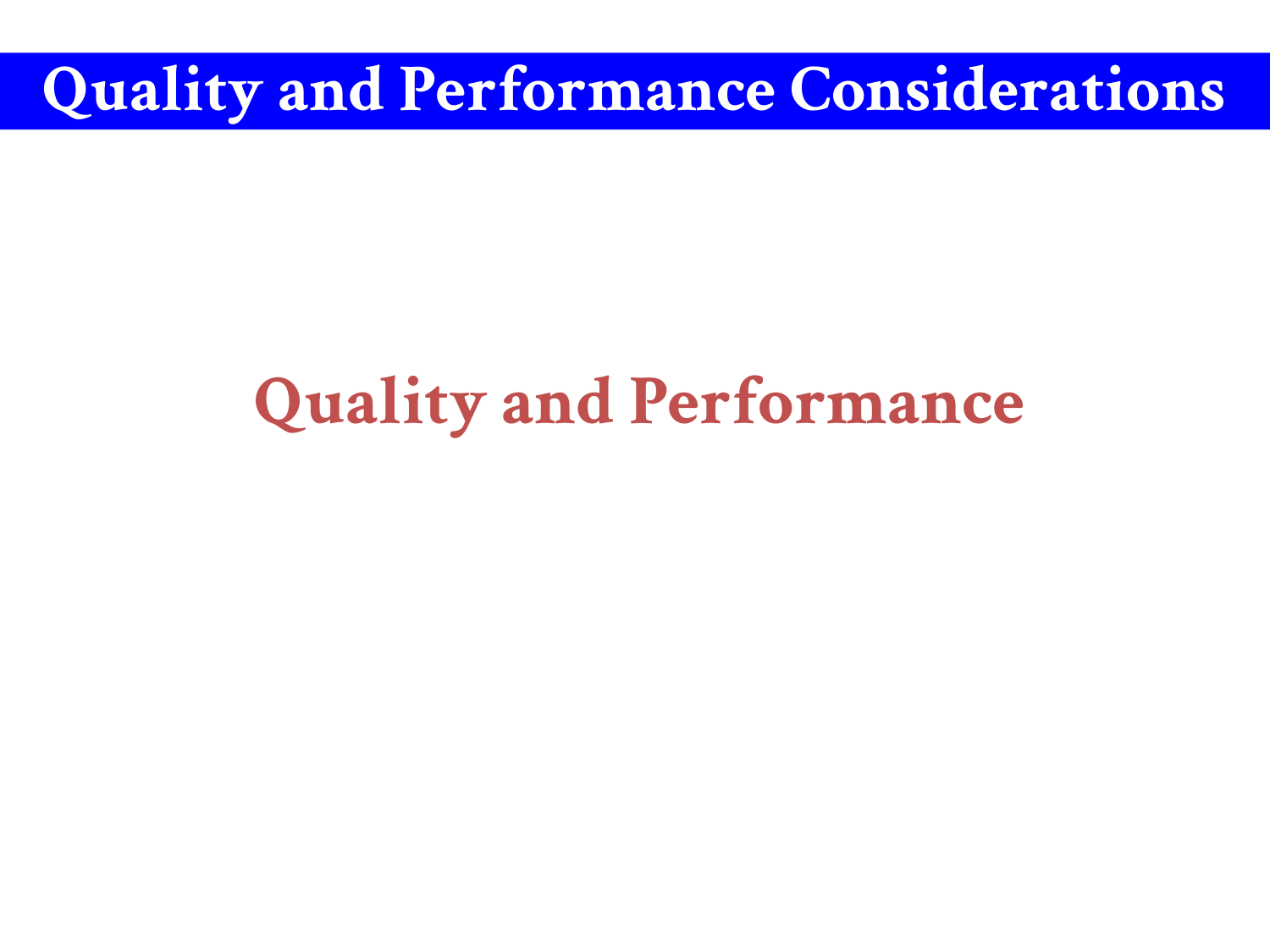

Quality and Performance Considerations
Quality and Performance